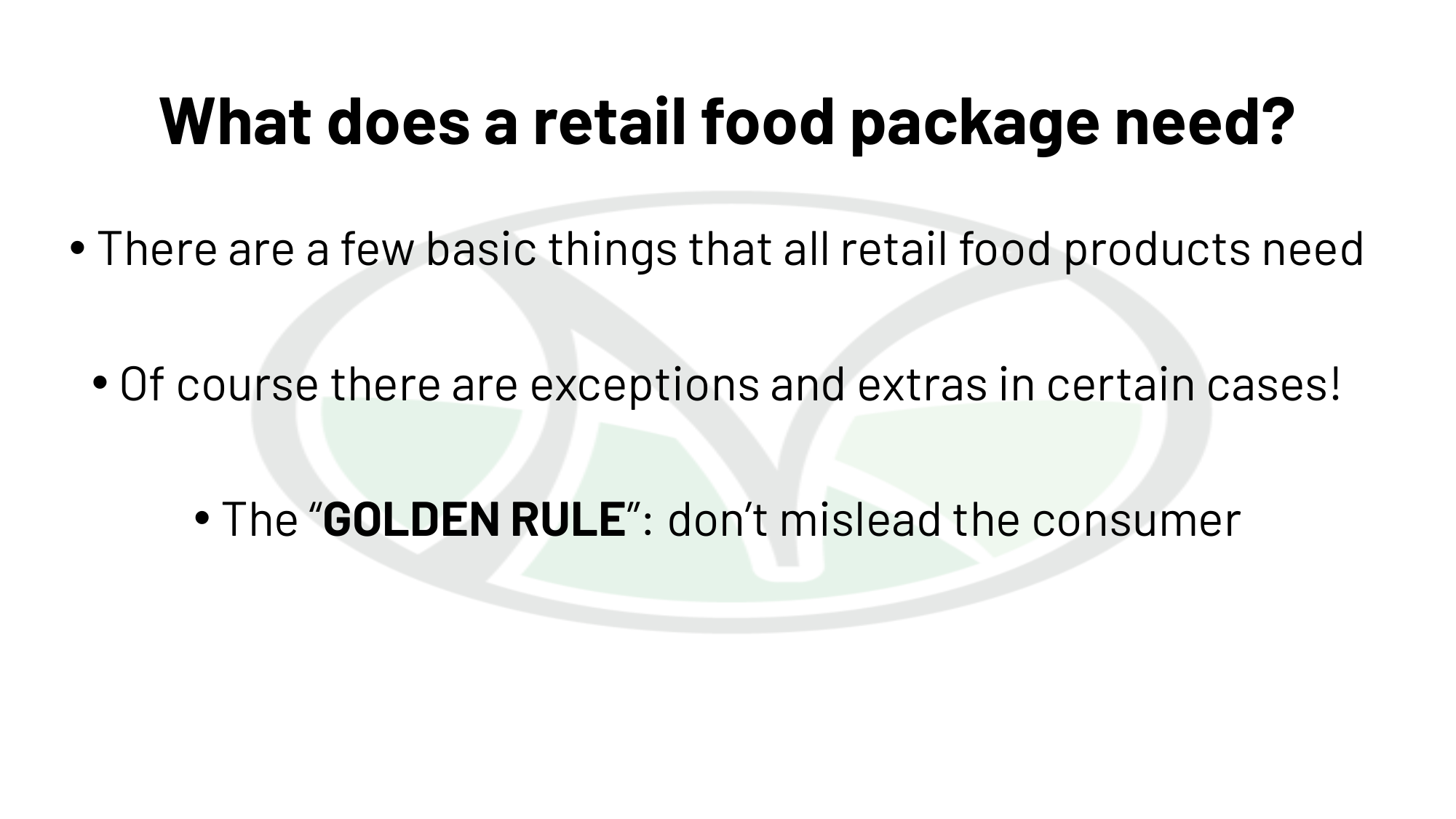

# What does a retail food package need?
There are a few basic things that all retail food products need

Of course there are exceptions and extras in certain cases!

The “GOLDEN RULE”: don’t mislead the consumer